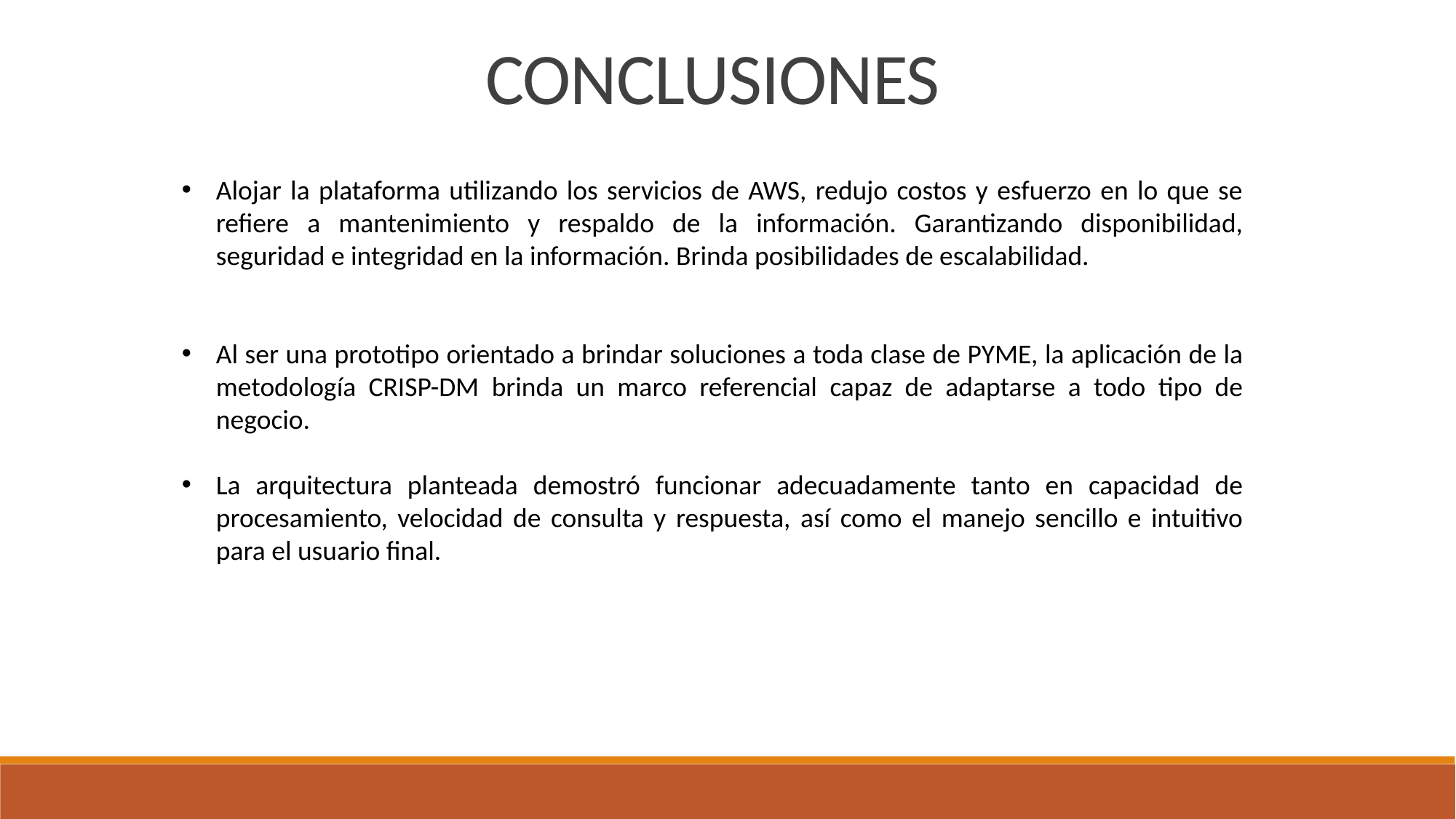

CONCLUSIONES
Alojar la plataforma utilizando los servicios de AWS, redujo costos y esfuerzo en lo que se refiere a mantenimiento y respaldo de la información. Garantizando disponibilidad, seguridad e integridad en la información. Brinda posibilidades de escalabilidad.

Al ser una prototipo orientado a brindar soluciones a toda clase de PYME, la aplicación de la metodología CRISP-DM brinda un marco referencial capaz de adaptarse a todo tipo de negocio.

La arquitectura planteada demostró funcionar adecuadamente tanto en capacidad de procesamiento, velocidad de consulta y respuesta, así como el manejo sencillo e intuitivo para el usuario final.